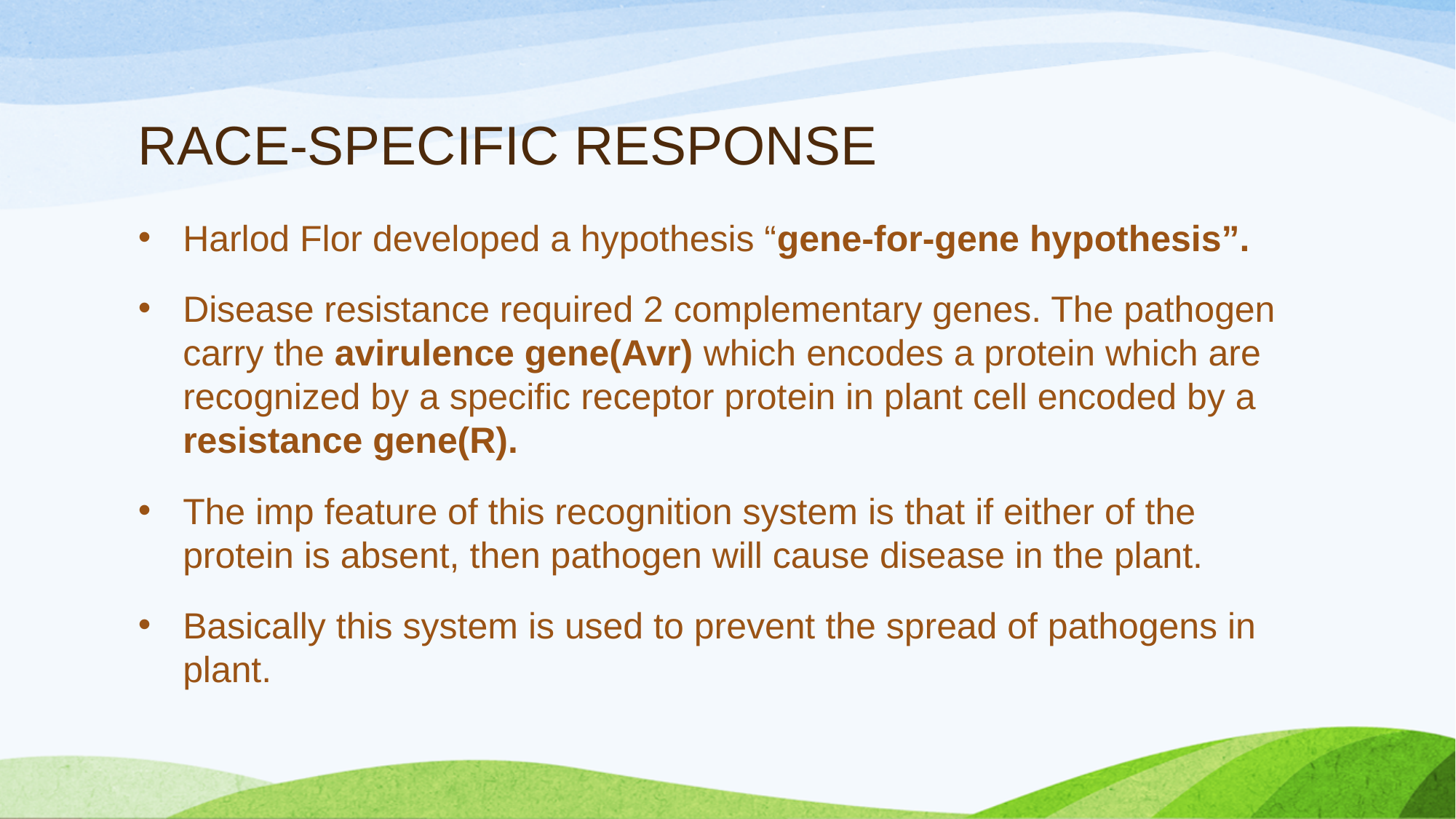

# RACE-SPECIFIC RESPONSE
Harlod Flor developed a hypothesis “gene-for-gene hypothesis”.
Disease resistance required 2 complementary genes. The pathogen carry the avirulence gene(Avr) which encodes a protein which are recognized by a specific receptor protein in plant cell encoded by a resistance gene(R).
The imp feature of this recognition system is that if either of the protein is absent, then pathogen will cause disease in the plant.
Basically this system is used to prevent the spread of pathogens in plant.